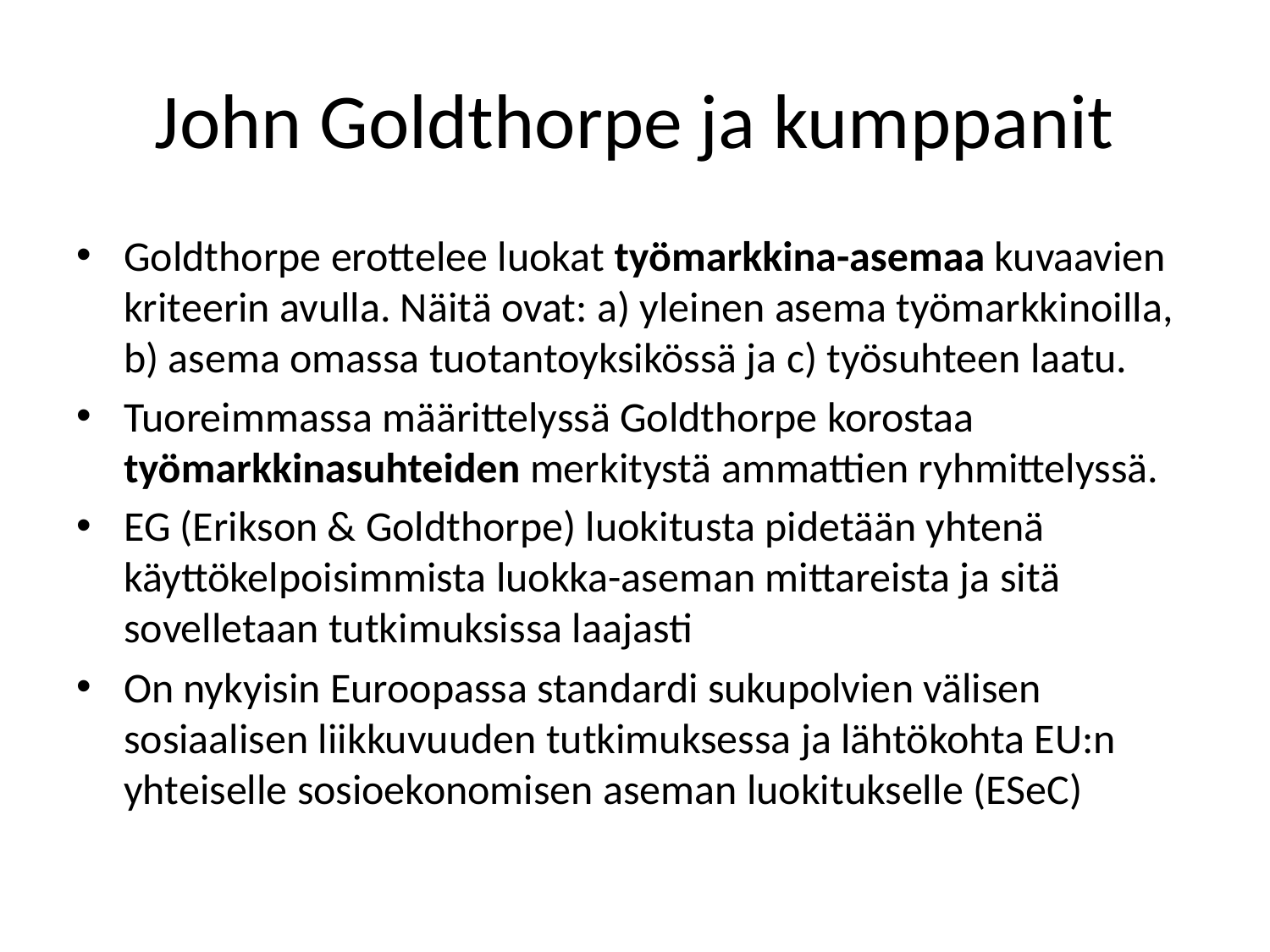

# John Goldthorpe ja kumppanit
Goldthorpe erottelee luokat työmarkkina-asemaa kuvaavien kriteerin avulla. Näitä ovat: a) yleinen asema työmarkkinoilla, b) asema omassa tuotantoyksikössä ja c) työsuhteen laatu.
Tuoreimmassa määrittelyssä Goldthorpe korostaa työmarkkinasuhteiden merkitystä ammattien ryhmittelyssä.
EG (Erikson & Goldthorpe) luokitusta pidetään yhtenä käyttökelpoisimmista luokka-aseman mittareista ja sitä sovelletaan tutkimuksissa laajasti
On nykyisin Euroopassa standardi sukupolvien välisen sosiaalisen liikkuvuuden tutkimuksessa ja lähtökohta EU:n yhteiselle sosioekonomisen aseman luokitukselle (ESeC)